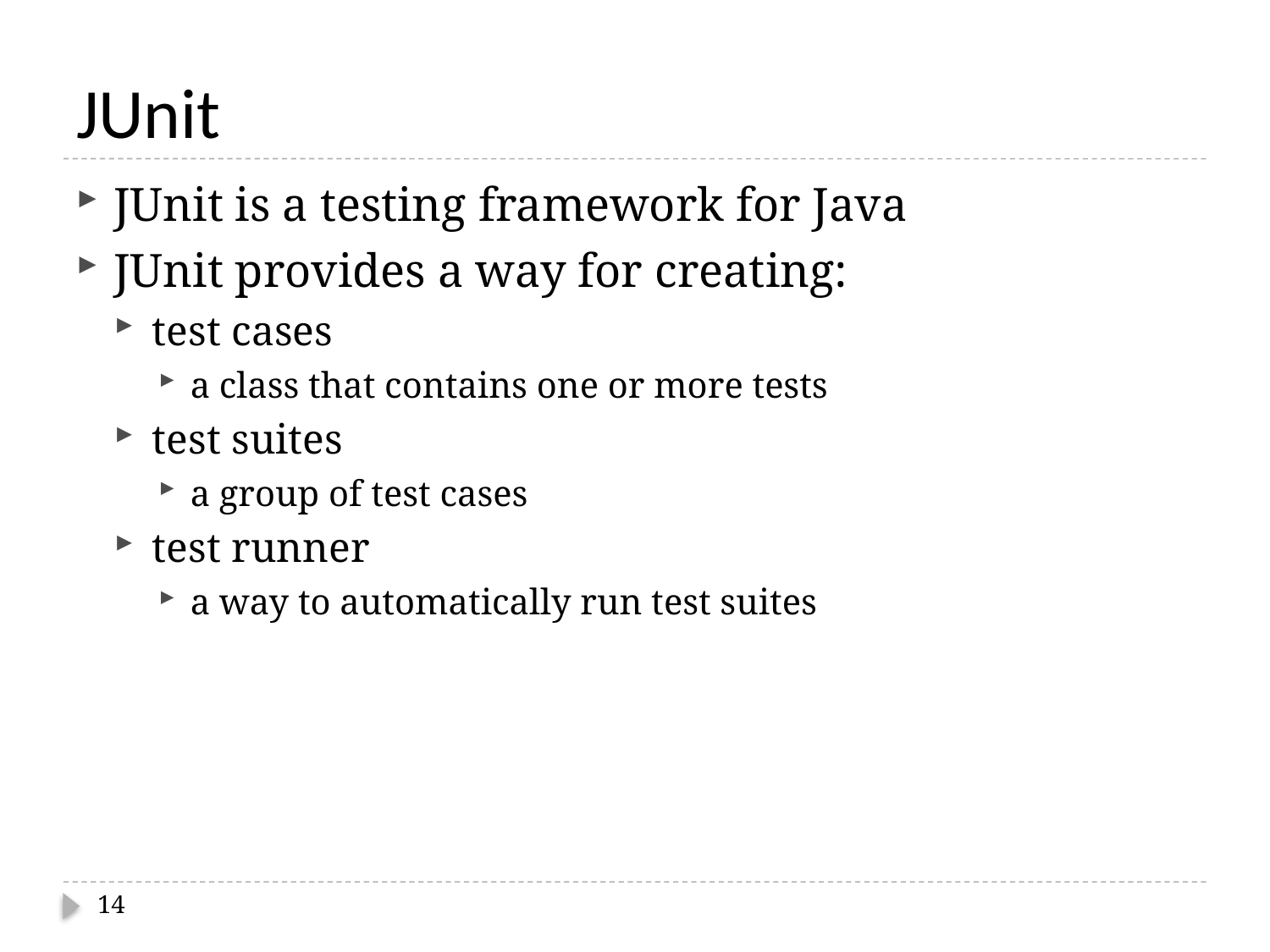

# JUnit
JUnit is a testing framework for Java
JUnit provides a way for creating:
test cases
a class that contains one or more tests
test suites
a group of test cases
test runner
a way to automatically run test suites

14